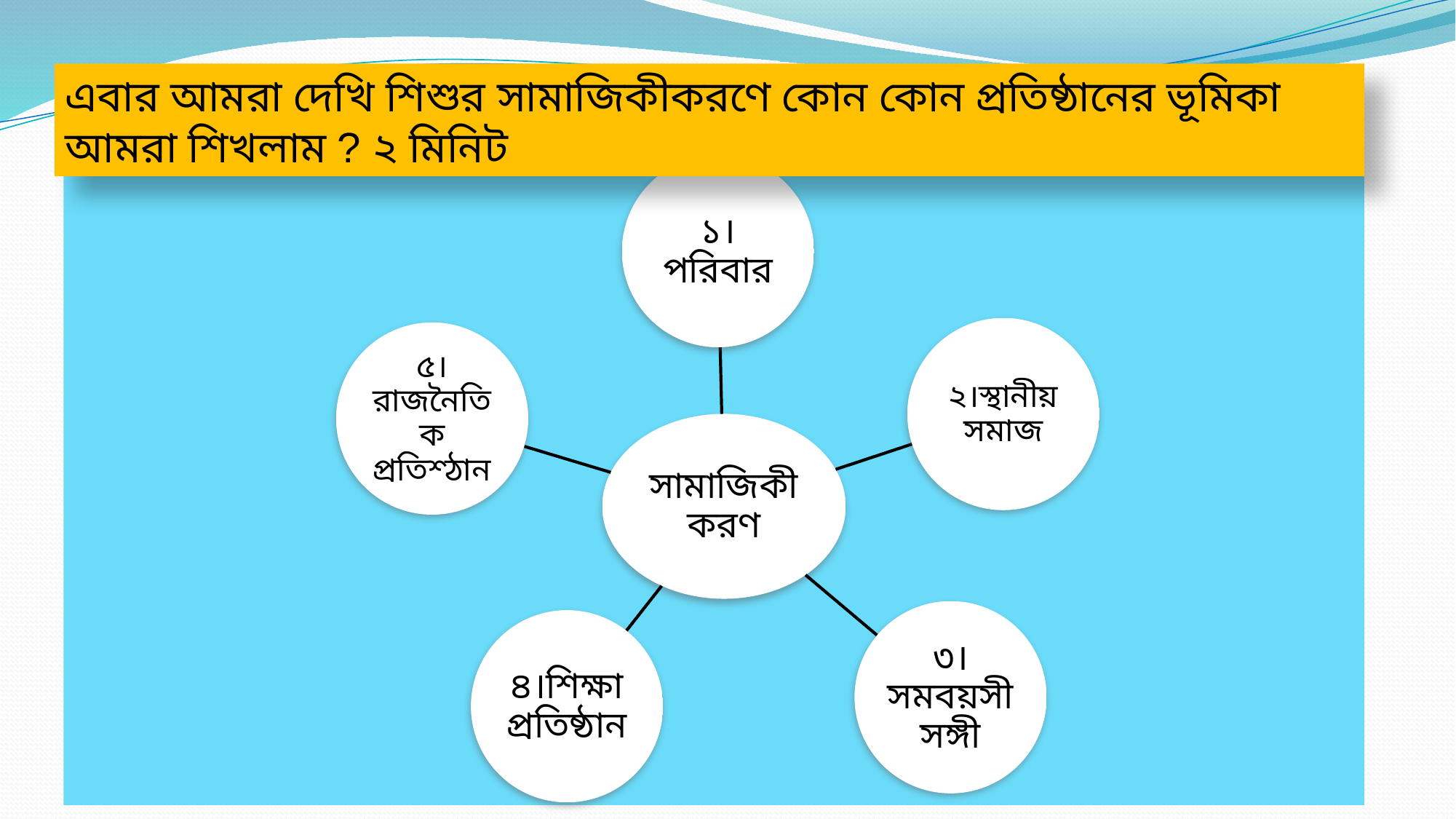

এবার আমরা দেখি শিশুর সামাজিকীকরণে কোন কোন প্রতিষ্ঠানের ভূমিকা আমরা শিখলাম ? ২ মিনিট
সামাজিকীকরণ

১।পরিবার

২।স্থানীয় সমাজ

৩।সমবয়সী সঙ্গী

৪।শিক্ষা প্রতিষ্ঠান

৫।রাজনৈতিক প্রতিশ্ঠান